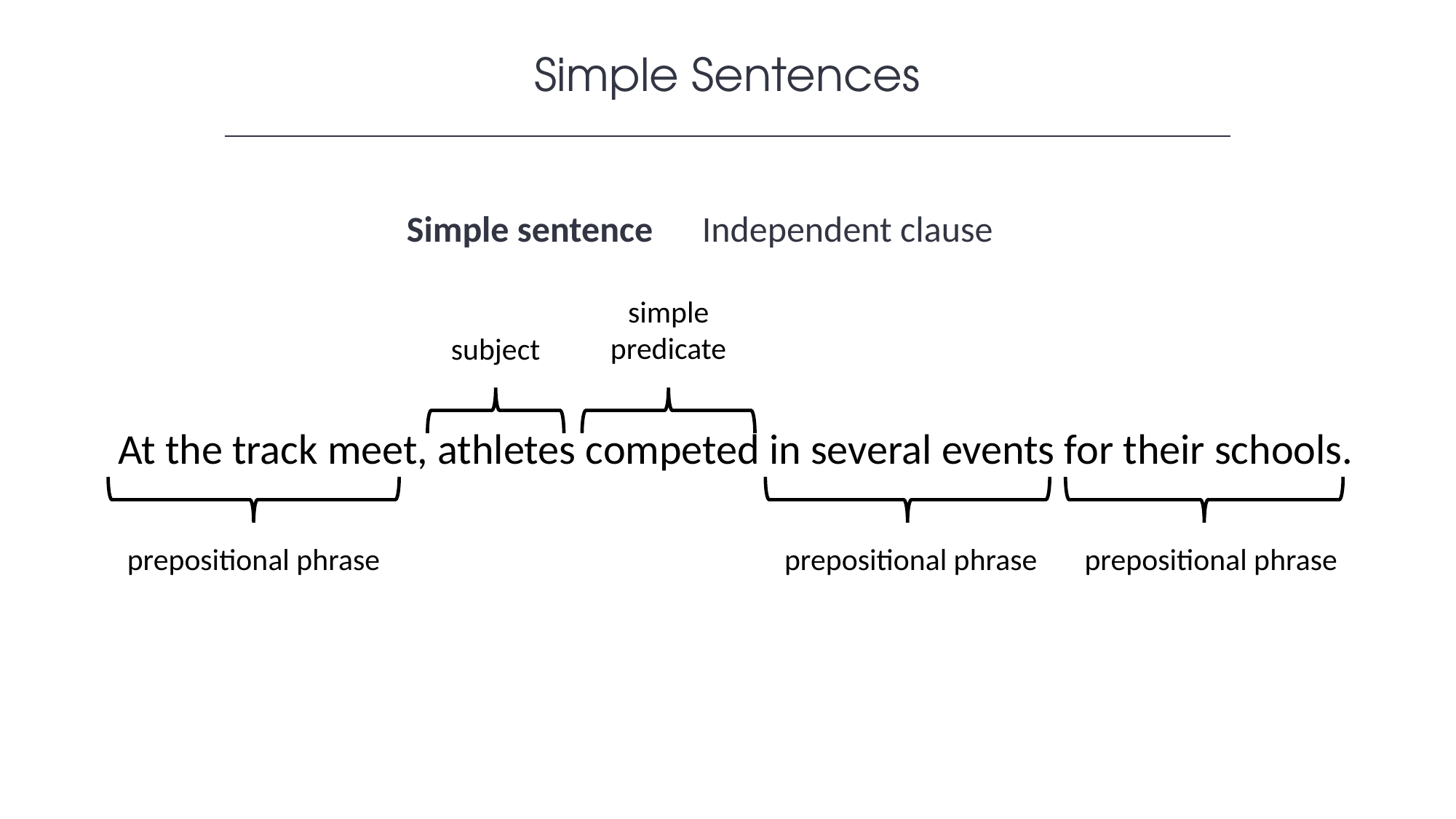

Simple Sentences
Simple sentence
Independent clause
simple predicate

subject

At the track meet, athletes competed in several events for their schools.
prepositional phrase
prepositional phrase
prepositional phrase